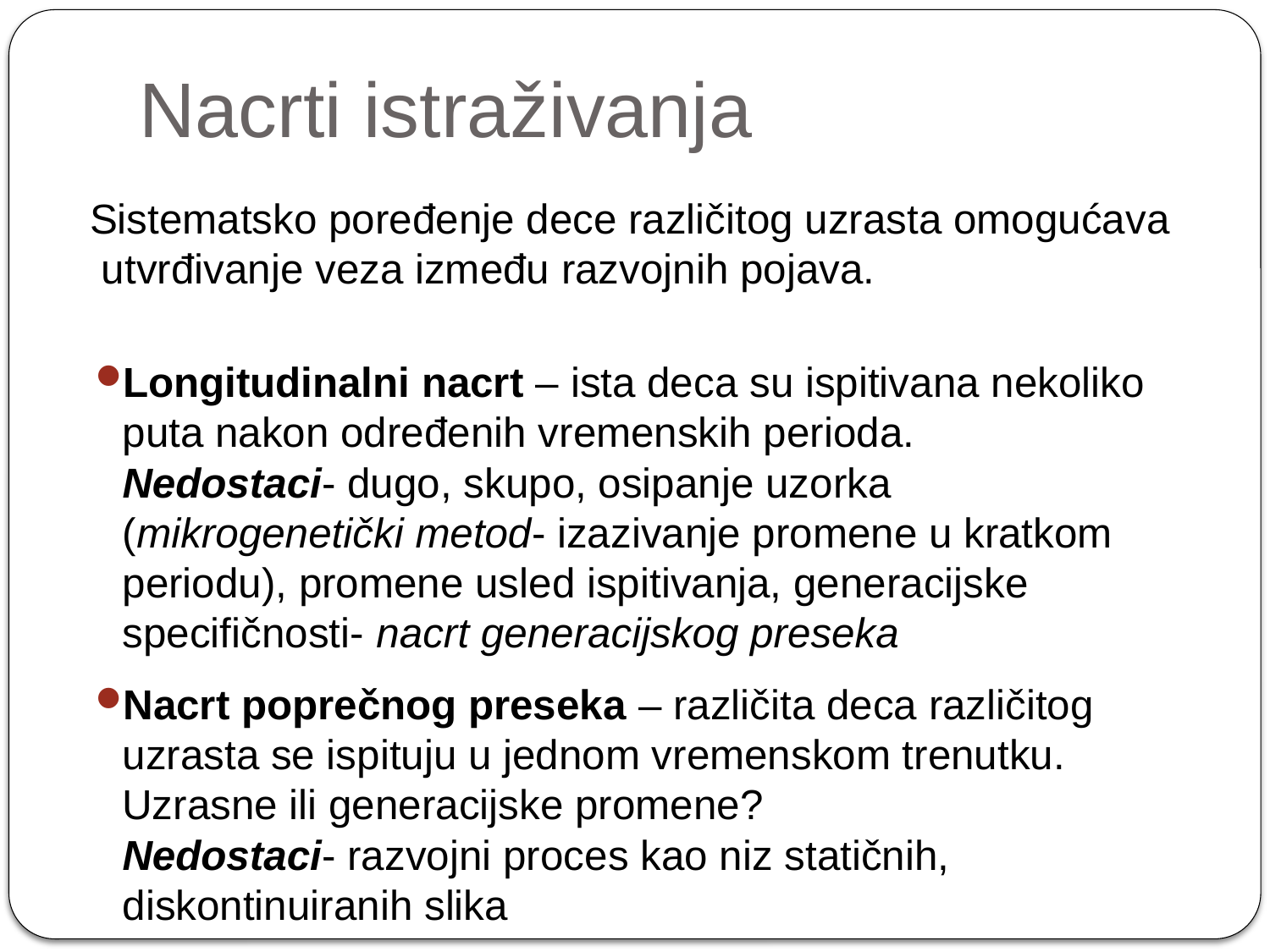

# Nacrti istraživanja
   Sistematsko poređenje dece različitog uzrasta omogućava  utvrđivanje veza između razvojnih pojava.

Longitudinalni nacrt – ista deca su ispitivana nekoliko puta nakon određenih vremenskih perioda.
Nedostaci- dugo, skupo, osipanje uzorka (mikrogenetički metod- izazivanje promene u kratkom periodu), promene usled ispitivanja, generacijske specifičnosti- nacrt generacijskog preseka
Nacrt poprečnog preseka – različita deca različitog uzrasta se ispituju u jednom vremenskom trenutku. Uzrasne ili generacijske promene?
Nedostaci- razvojni proces kao niz statičnih, diskontinuiranih slika